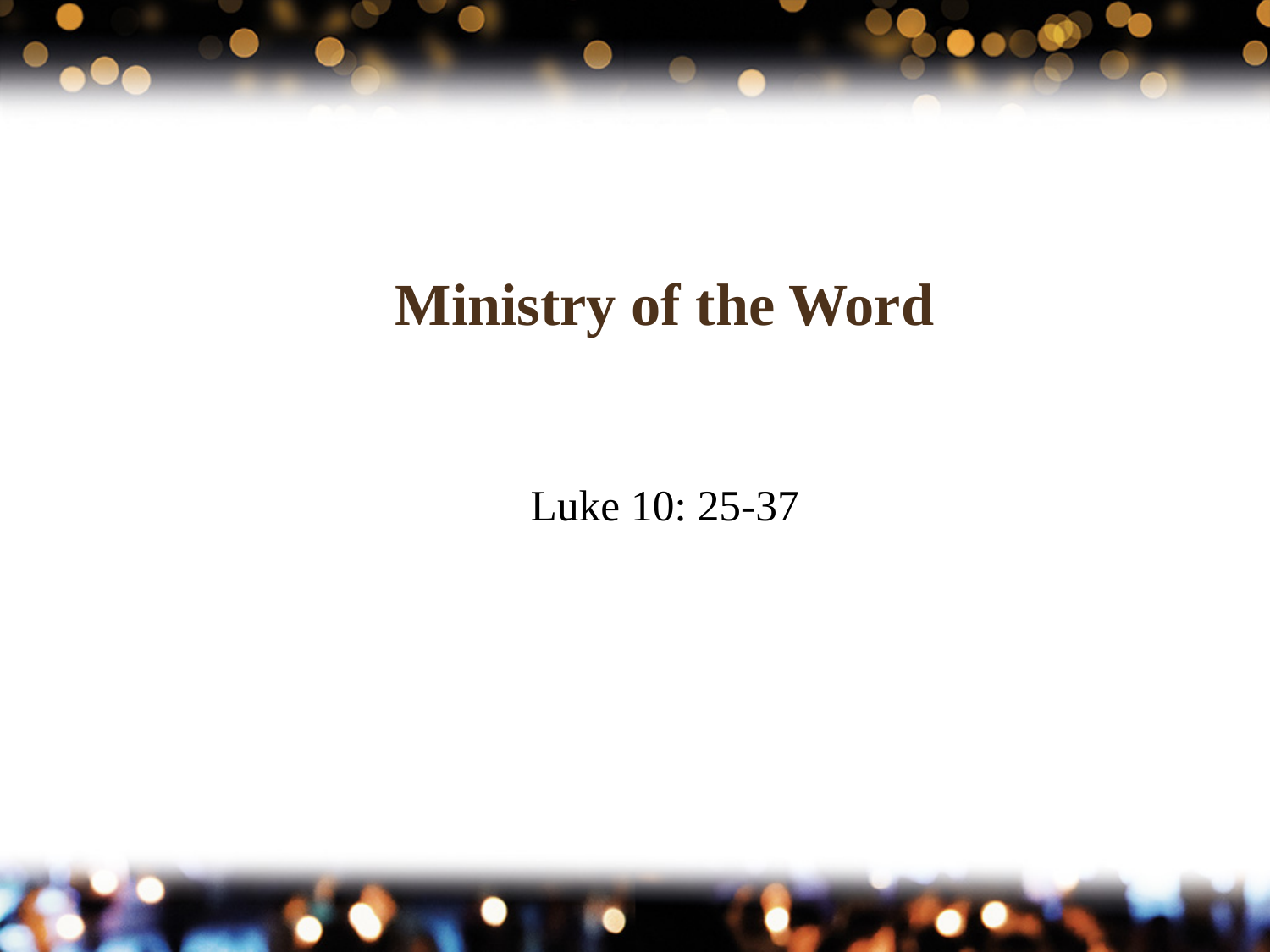

Ministry of the Word
# Luke 10: 25-37